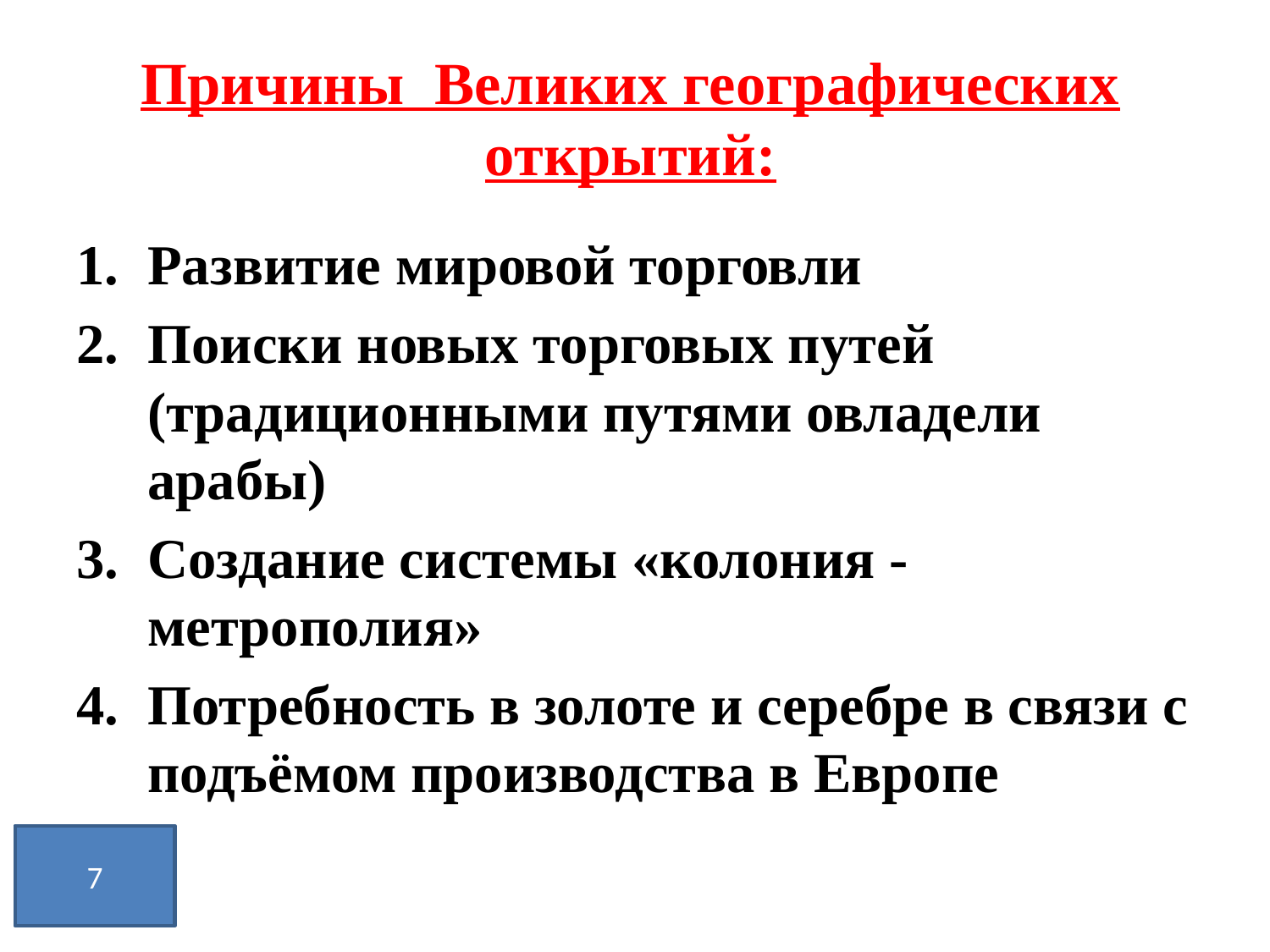

# Причины  Великих географических открытий:
Развитие мировой торговли
Поиски новых торговых путей (традиционными путями овладели арабы)
Создание системы «колония - метрополия»
Потребность в золоте и серебре в связи с подъёмом производства в Европе
7